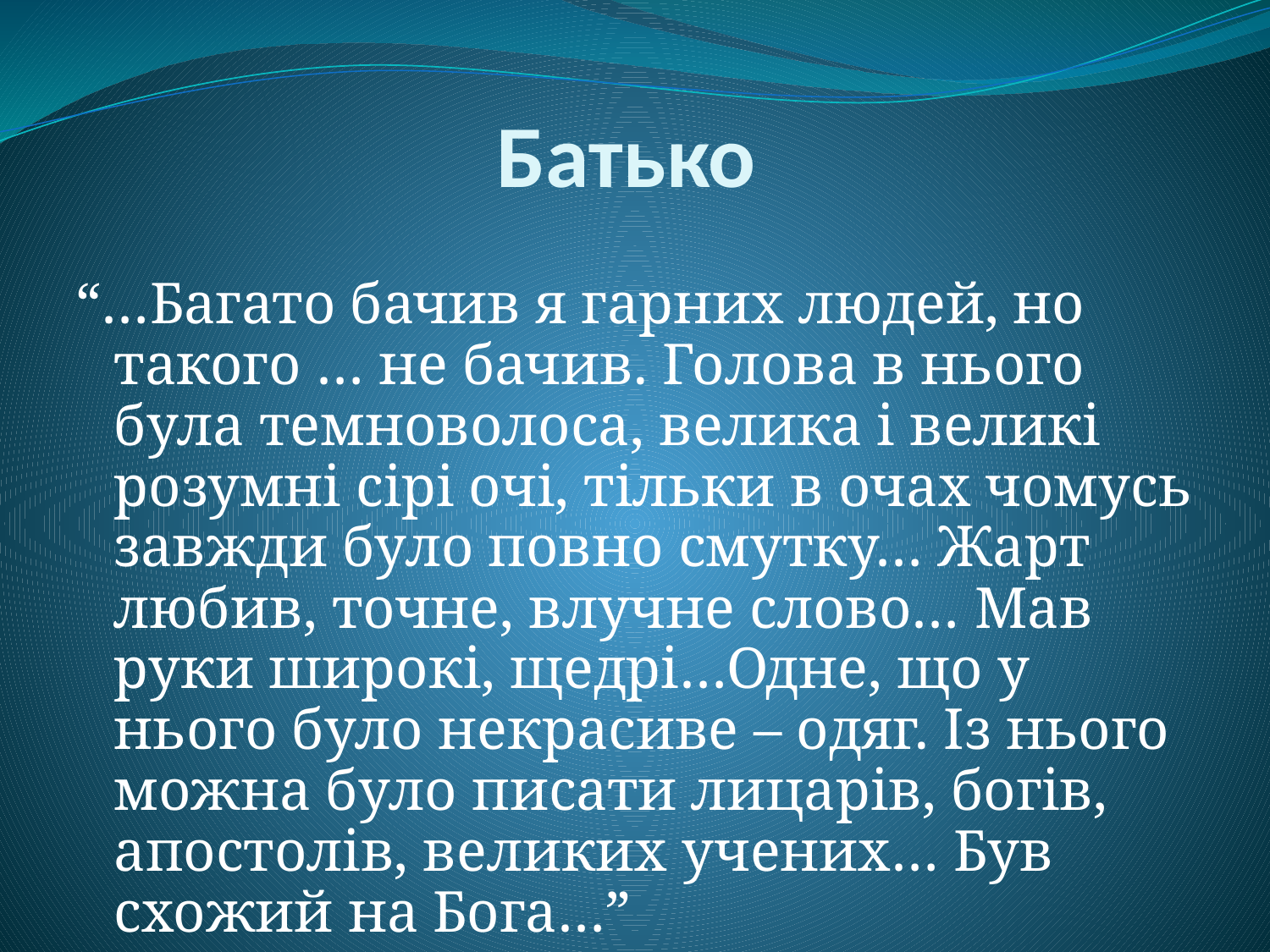

# Батько
“…Багато бачив я гарних людей, но такого … не бачив. Голова в нього була темноволоса, велика і великі розумні сірі очі, тільки в очах чомусь завжди було повно смутку… Жарт любив, точне, влучне слово… Мав руки широкі, щедрі…Одне, що у нього було некрасиве – одяг. Із нього можна було писати лицарів, богів, апостолів, великих учених… Був схожий на Бога…”